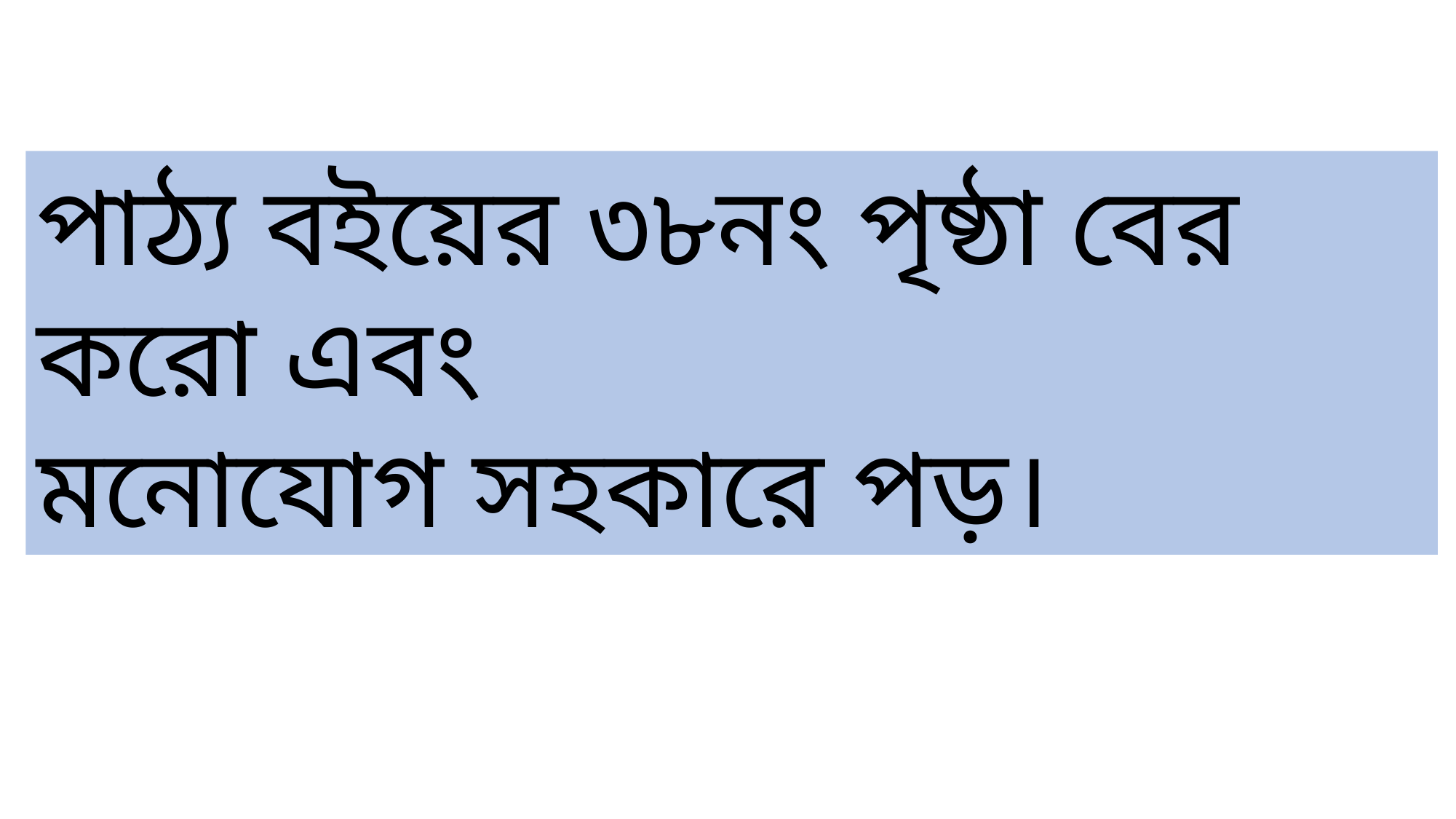

পাঠ্য বইয়ের ৩৮নং পৃষ্ঠা বের করো এবং
মনোযোগ সহকারে পড়।